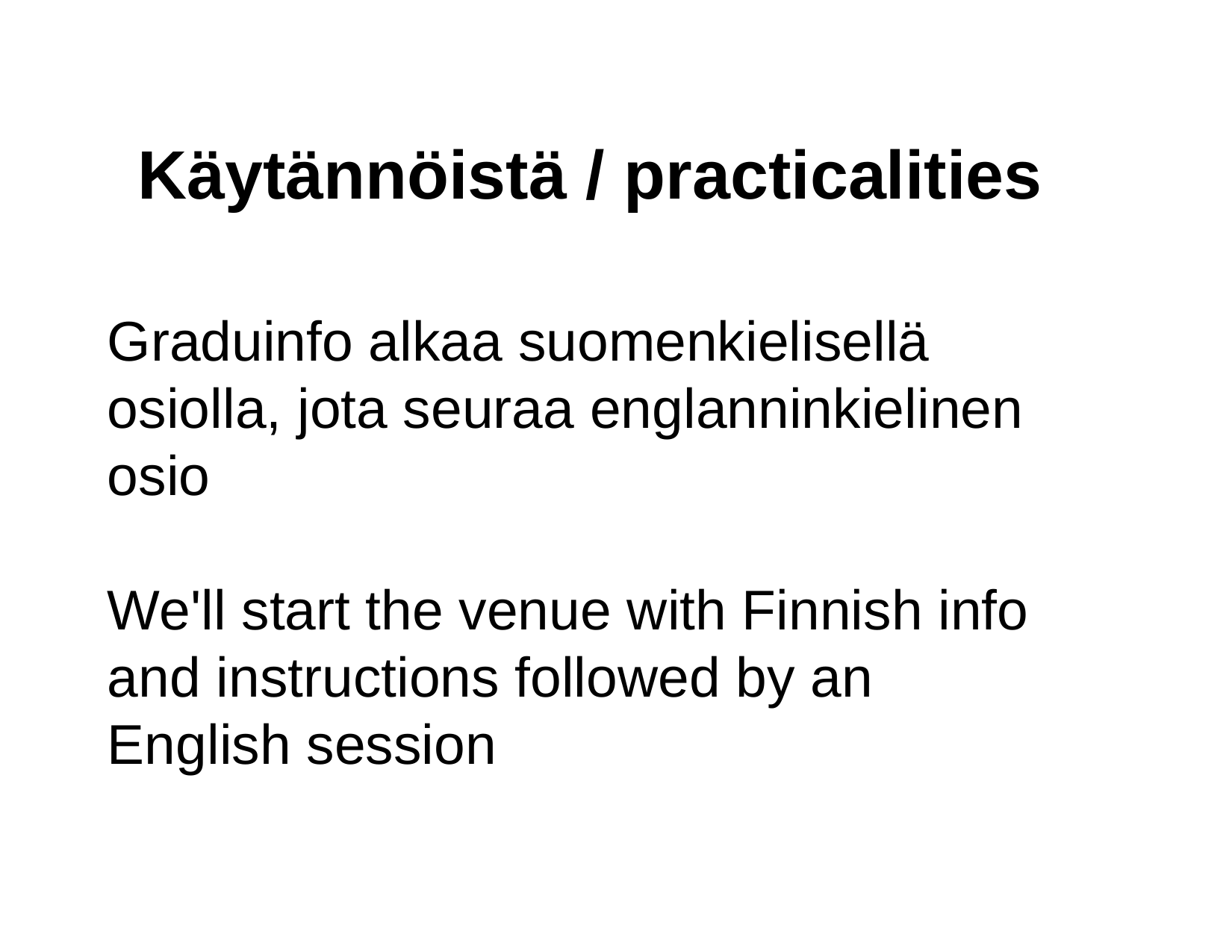

Käytännöistä / practicalities
Graduinfo alkaa suomenkielisellä osiolla, jota seuraa englanninkielinen osio

We'll start the venue with Finnish info and instructions followed by an English session